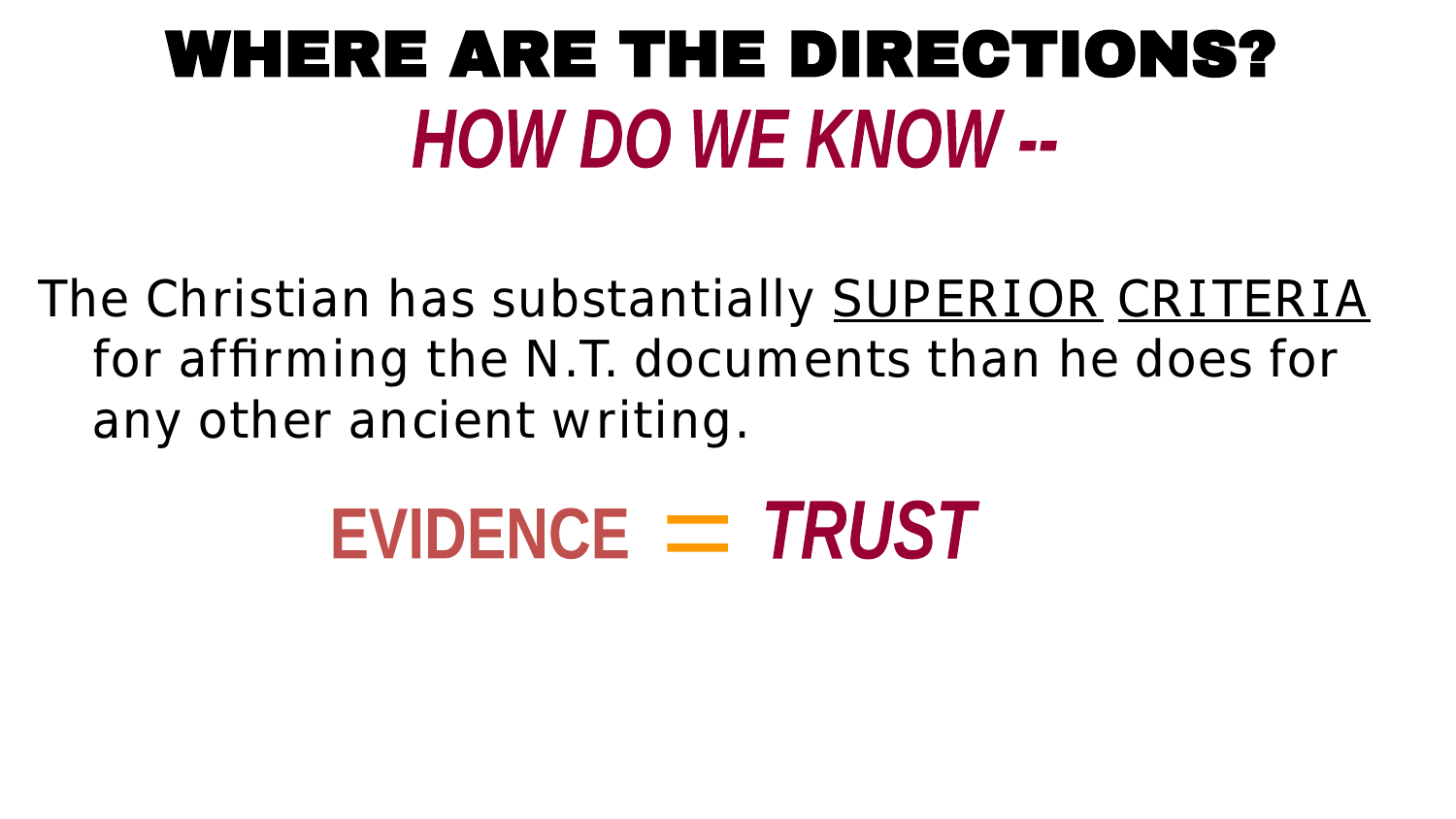

WHERE ARE THE DIRECTIONS?

The Christian has substantially SUPERIOR CRITERIA for affirming the N.T. documents than he does for any other ancient writing.
HOW DO WE KNOW --
TRUST
EVIDENCE
=